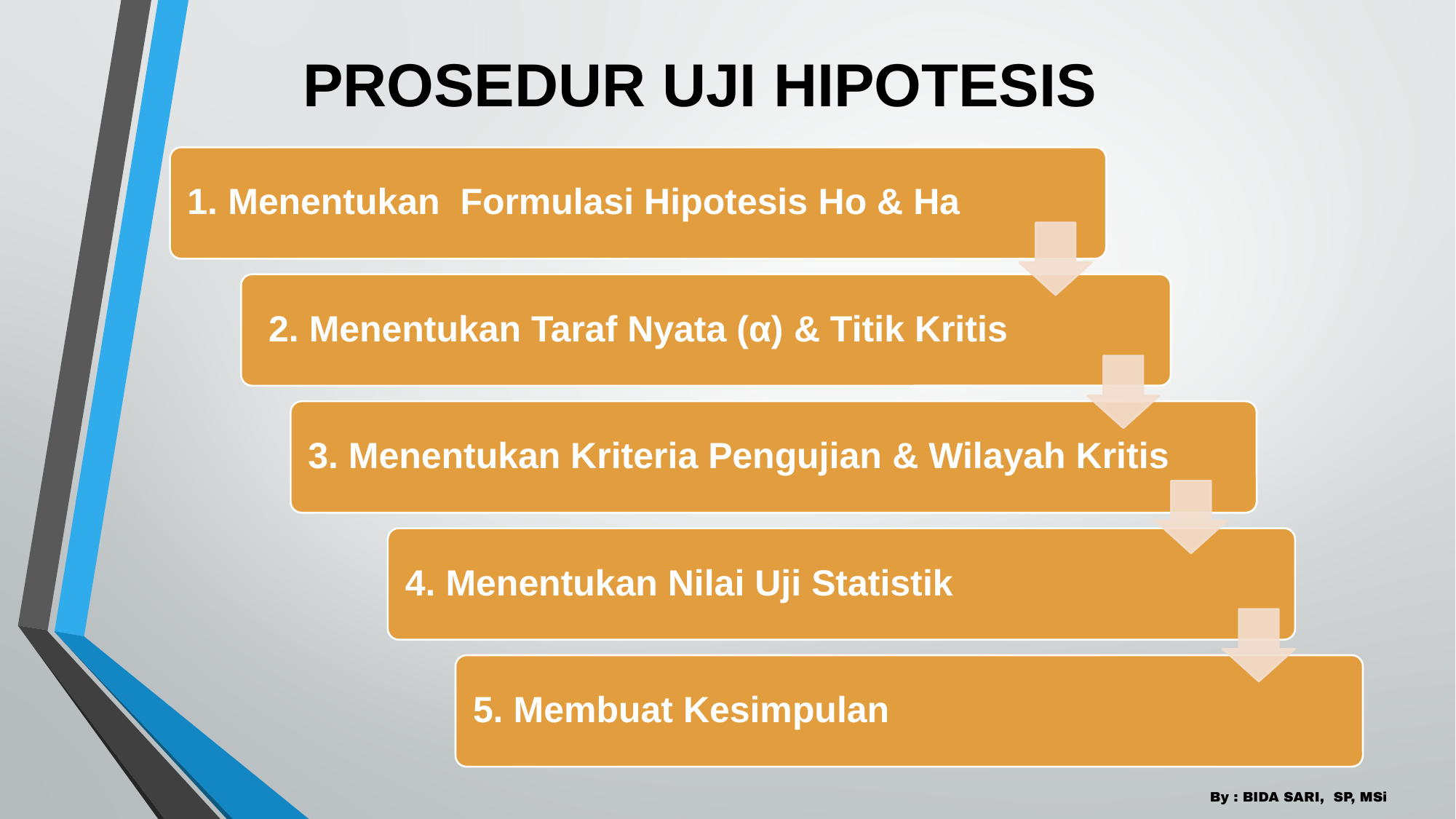

PROSEDUR UJI HIPOTESIS
1. Menentukan  Formulasi Hipotesis Ho & Ha
 2. Menentukan Taraf Nyata (α) & Titik Kritis
3. Menentukan Kriteria Pengujian & Wilayah Kritis
4. Menentukan Nilai Uji Statistik
5. Membuat Kesimpulan

By : BIDA SARI,  SP, MSi